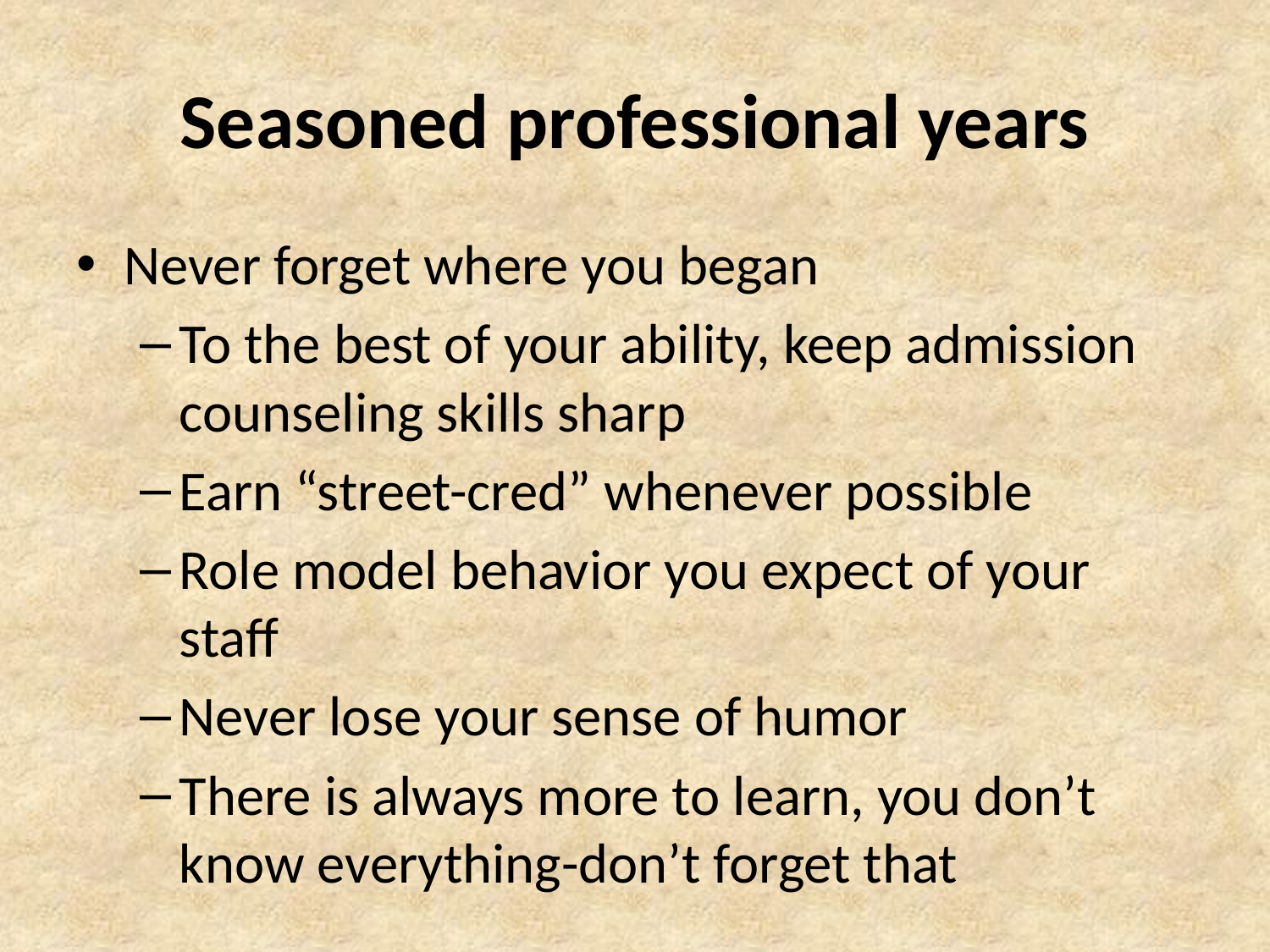

# Seasoned professional years
Never forget where you began
To the best of your ability, keep admission counseling skills sharp
Earn “street-cred” whenever possible
Role model behavior you expect of your staff
Never lose your sense of humor
There is always more to learn, you don’t know everything-don’t forget that